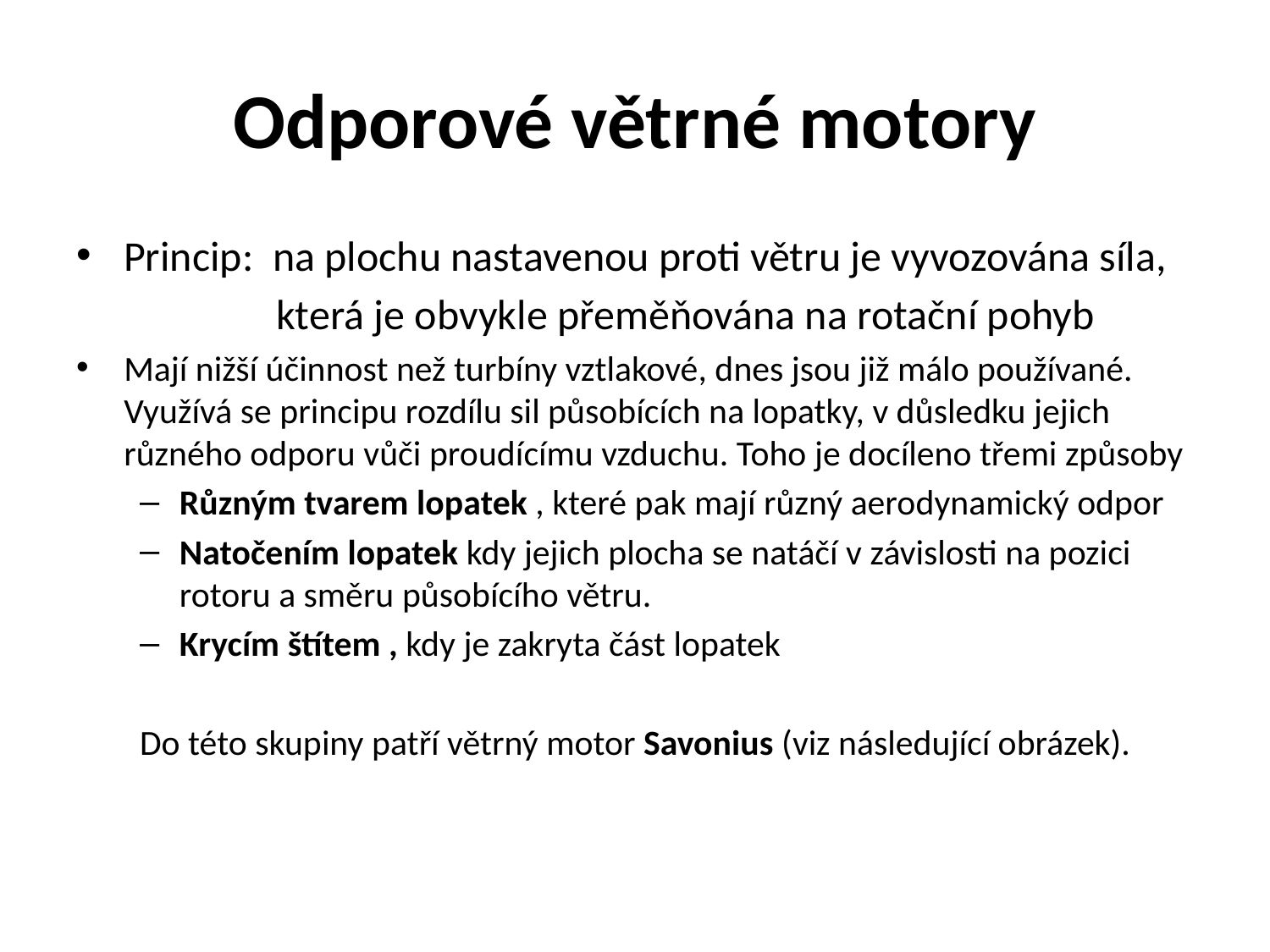

# Odporové větrné motory
Princip:  na plochu nastavenou proti větru je vyvozována síla,
                     která je obvykle přeměňována na rotační pohyb
Mají nižší účinnost než turbíny vztlakové, dnes jsou již málo používané. Využívá se principu rozdílu sil působících na lopatky, v důsledku jejich různého odporu vůči proudícímu vzduchu. Toho je docíleno třemi způsoby
Různým tvarem lopatek , které pak mají různý aerodynamický odpor
Natočením lopatek kdy jejich plocha se natáčí v závislosti na pozici rotoru a směru působícího větru.
Krycím štítem , kdy je zakryta část lopatek

Do této skupiny patří větrný motor Savonius (viz následující obrázek).